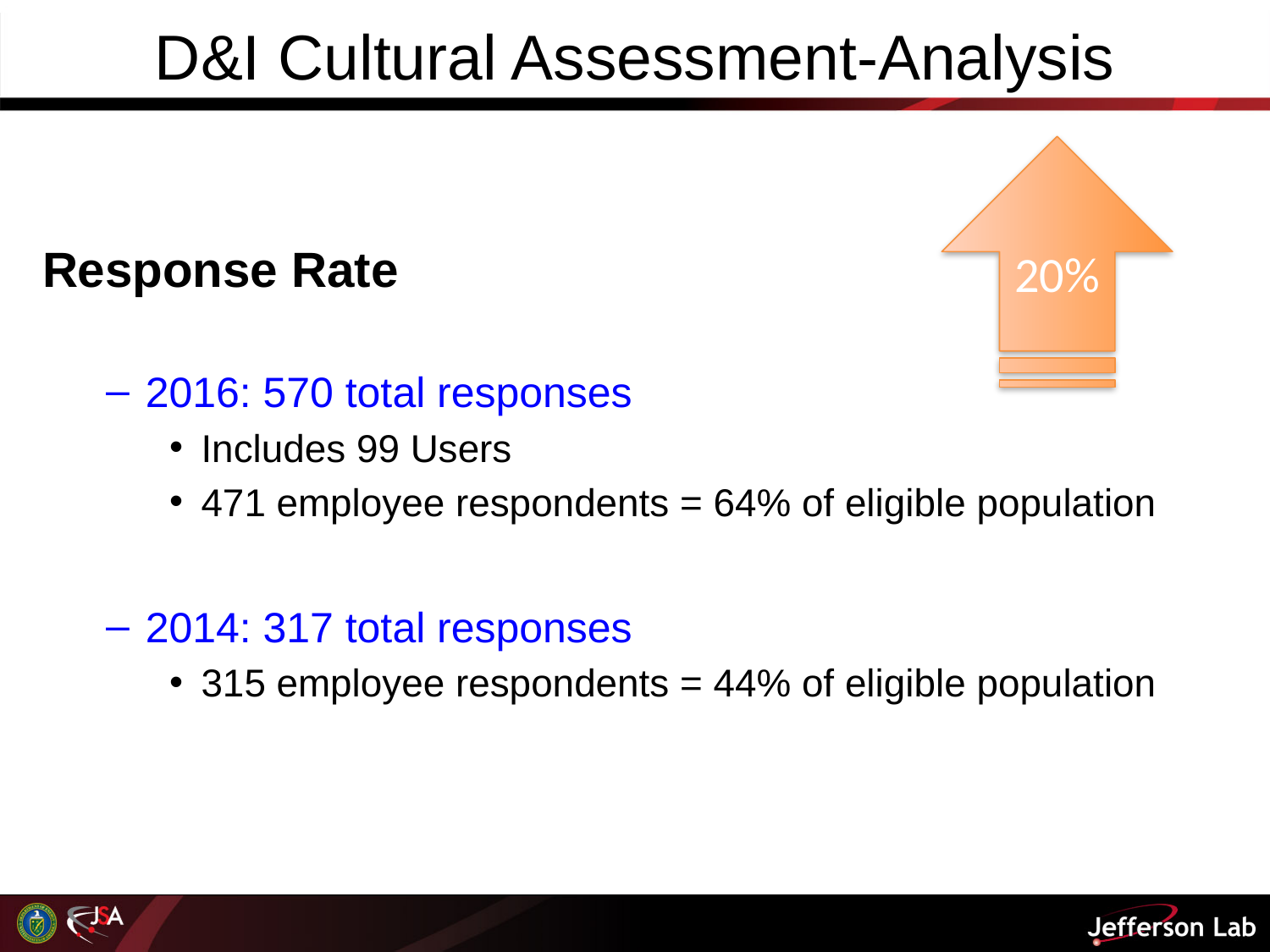

# D&I Cultural Assessment-Analysis
20%

Response Rate

2016: 570 total responses
Includes 99 Users
471 employee respondents = 64% of eligible population

2014: 317 total responses
315 employee respondents = 44% of eligible population